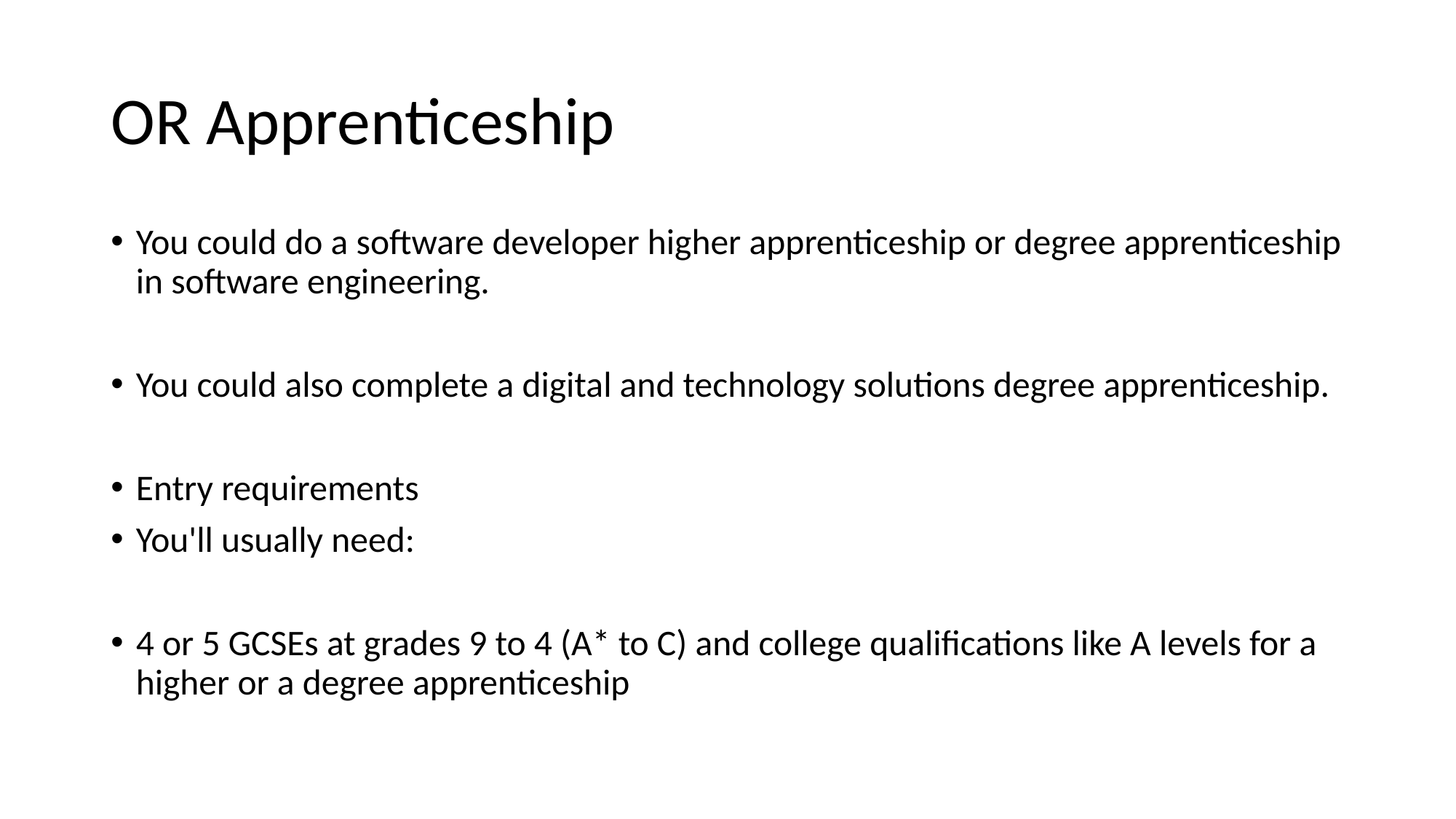

# OR Apprenticeship
You could do a software developer higher apprenticeship or degree apprenticeship in software engineering.

You could also complete a digital and technology solutions degree apprenticeship.

Entry requirements
You'll usually need:

4 or 5 GCSEs at grades 9 to 4 (A* to C) and college qualifications like A levels for a higher or a degree apprenticeship